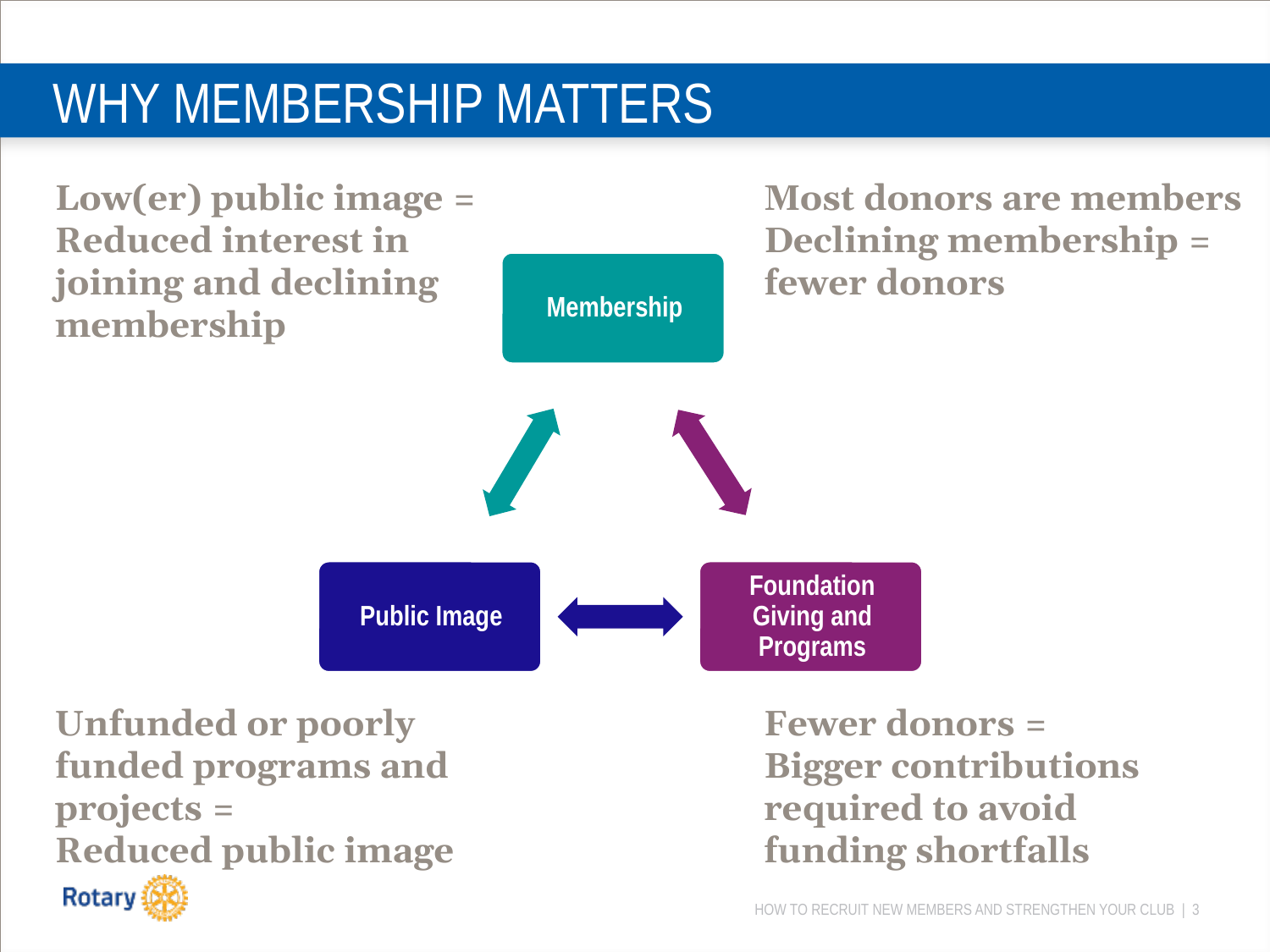

# WHY MEMBERSHIP MATTERS
Low(er) public image = Reduced interest in joining and declining membership
Most donors are members
Declining membership = fewer donors
Membership

Public Image

Foundation Giving and Programs

Unfunded or poorly
funded programs and projects =
Reduced public image
Fewer donors =
Bigger contributions required to avoid  funding shortfalls